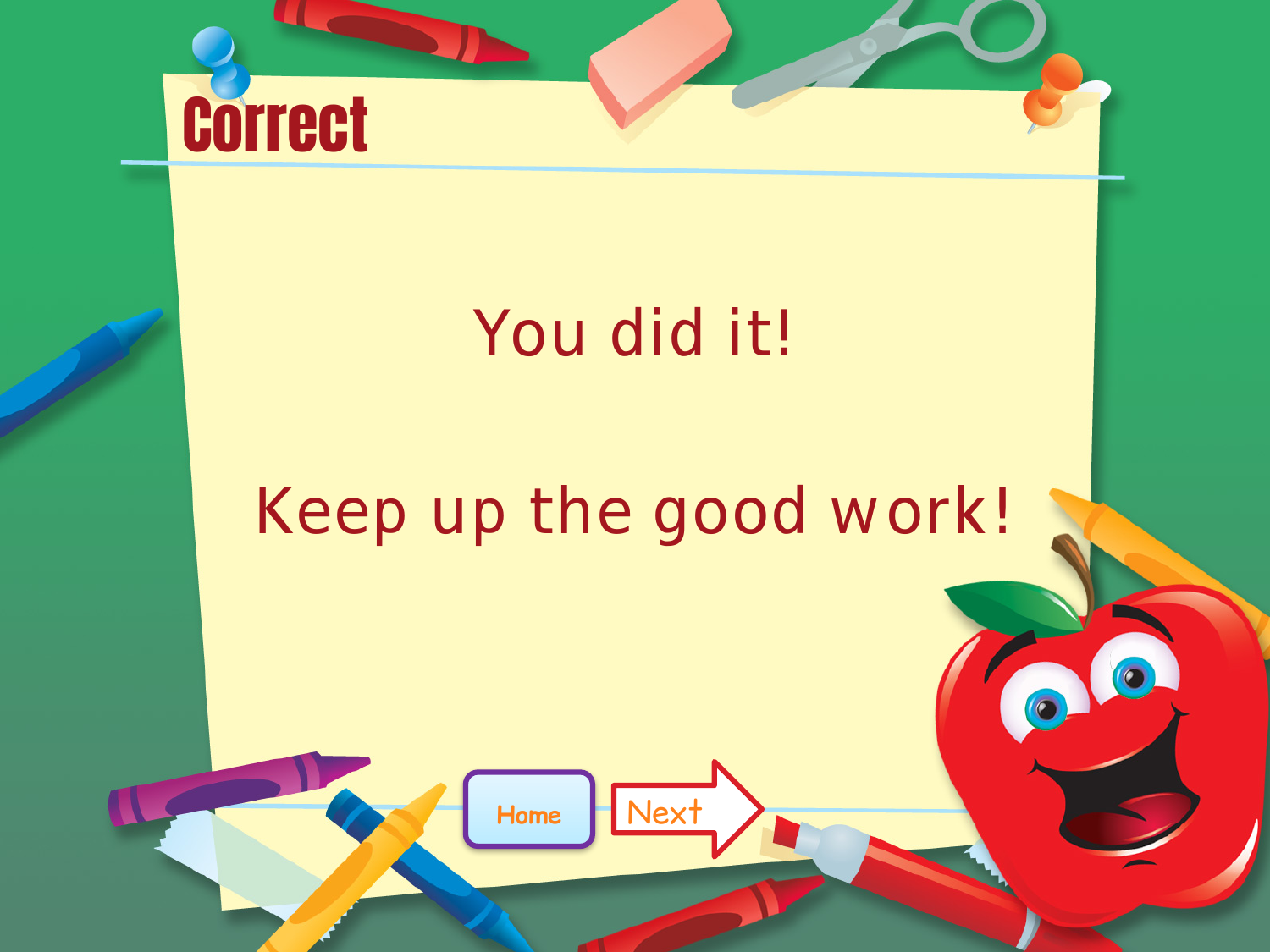

# Correct
You did it!

Keep up the good work!
Next
Home